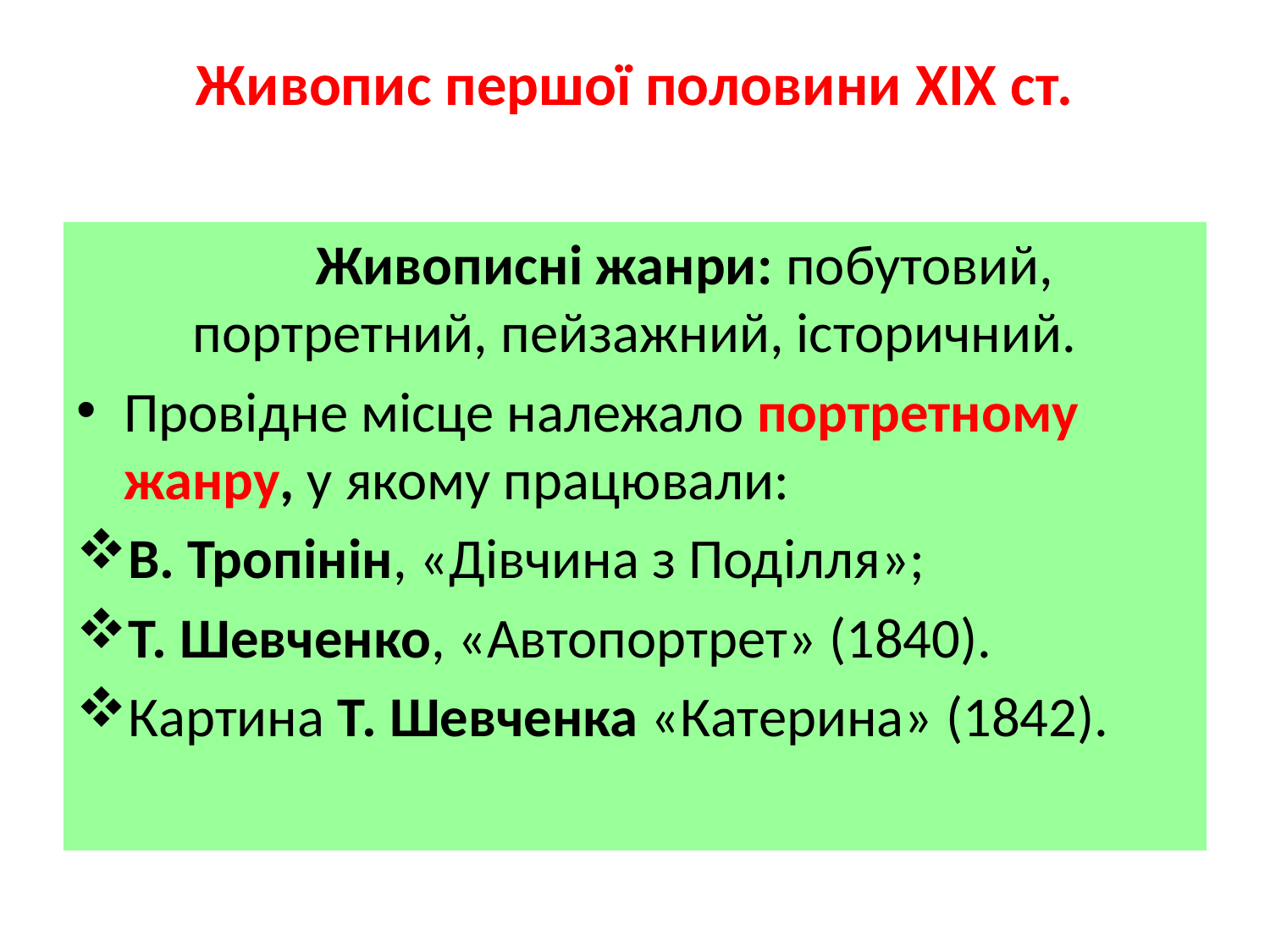

# Живопис першої половини XIX ст.
Живописні жанри: побутовий, портретний, пейзажний, історичний.
Провідне місце належало портретному жанру, у якому працювали:
В. Тропінін, «Дівчина з Поділля»;
Т. Шевченко, «Автопортрет» (1840).
Картина Т. Шевченка «Катерина» (1842).